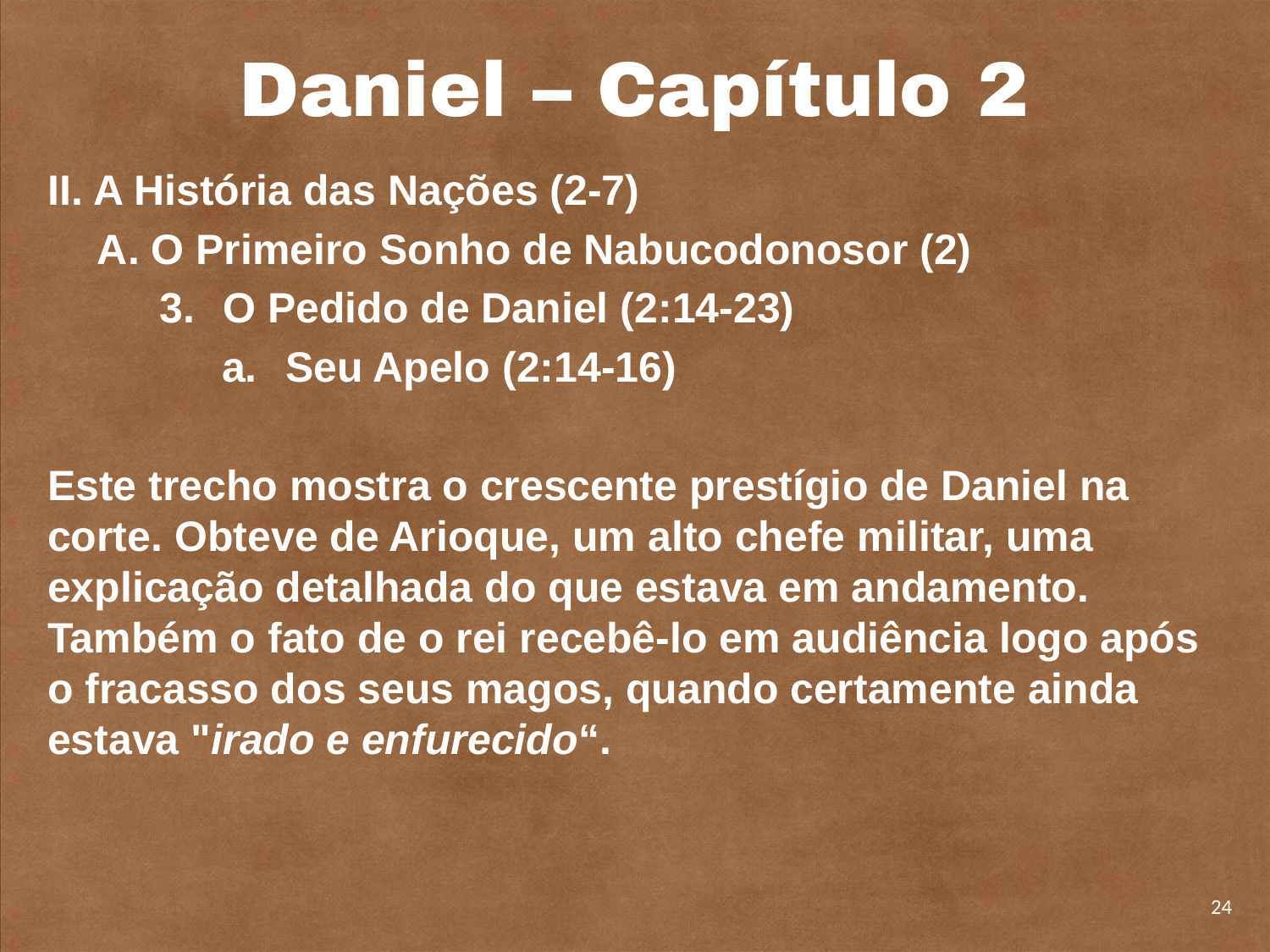

# Daniel – Capítulo 2
II. A História das Nações (2-7)
A. O Primeiro Sonho de Nabucodonosor (2)
O Pedido de Daniel (2:14-23)
Seu Apelo (2:14-16)

Este trecho mostra o crescente prestígio de Daniel na corte. Obteve de Arioque, um alto chefe militar, uma explicação detalhada do que estava em andamento. Também o fato de o rei recebê-lo em audiência logo após o fracasso dos seus magos, quando certamente ainda estava "irado e enfurecido“.
24